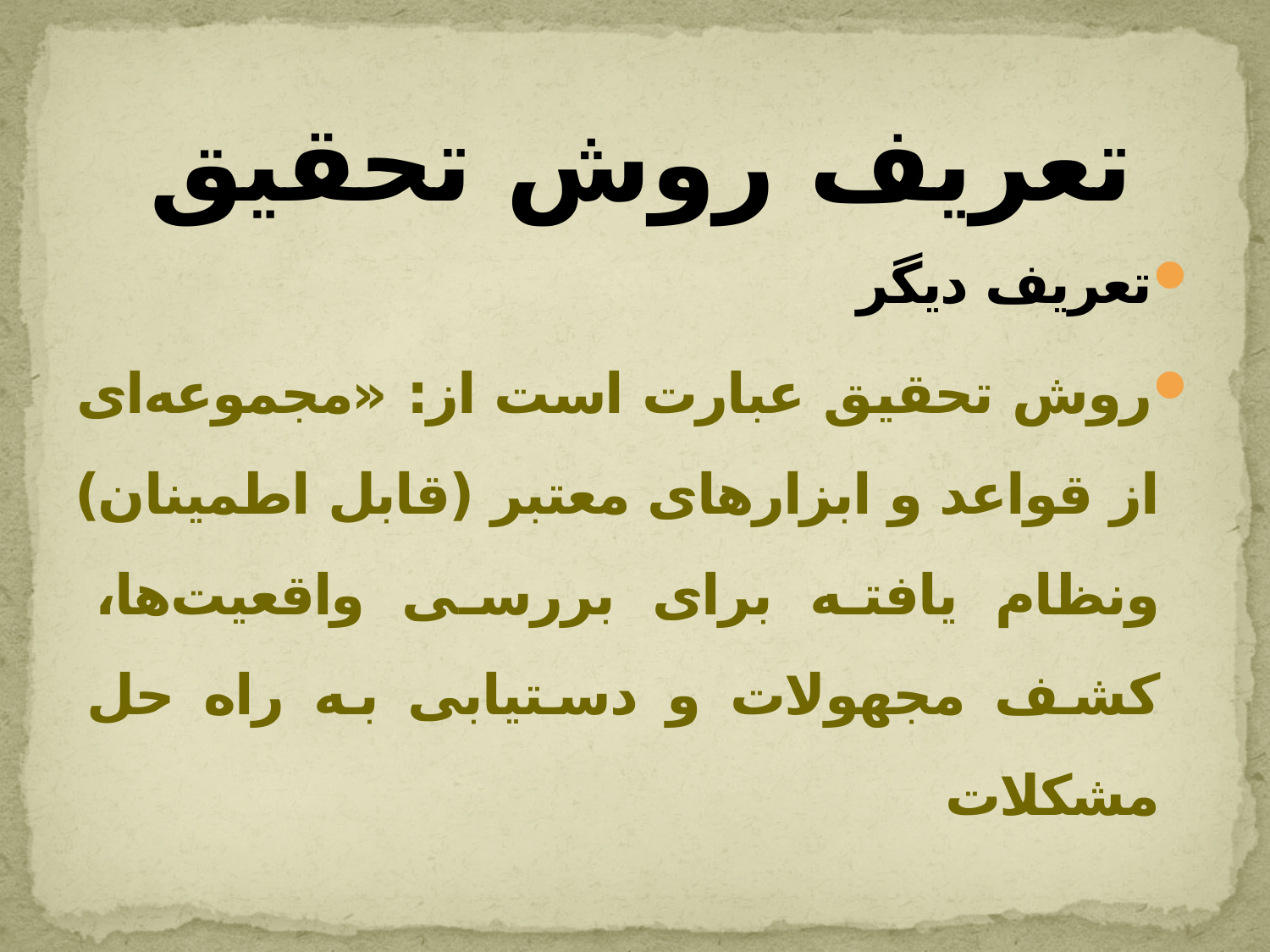

# تعریف روش تحقیق
تعریف دیگر
روش تحقیق عبارت است از: «مجموعه‌ای از قواعد و ابزارهای معتبر (قابل اطمینان) ونظام یافته برای بررسی واقعیت‌ها، کشف مجهولات و دستیابی به راه حل مشکلات